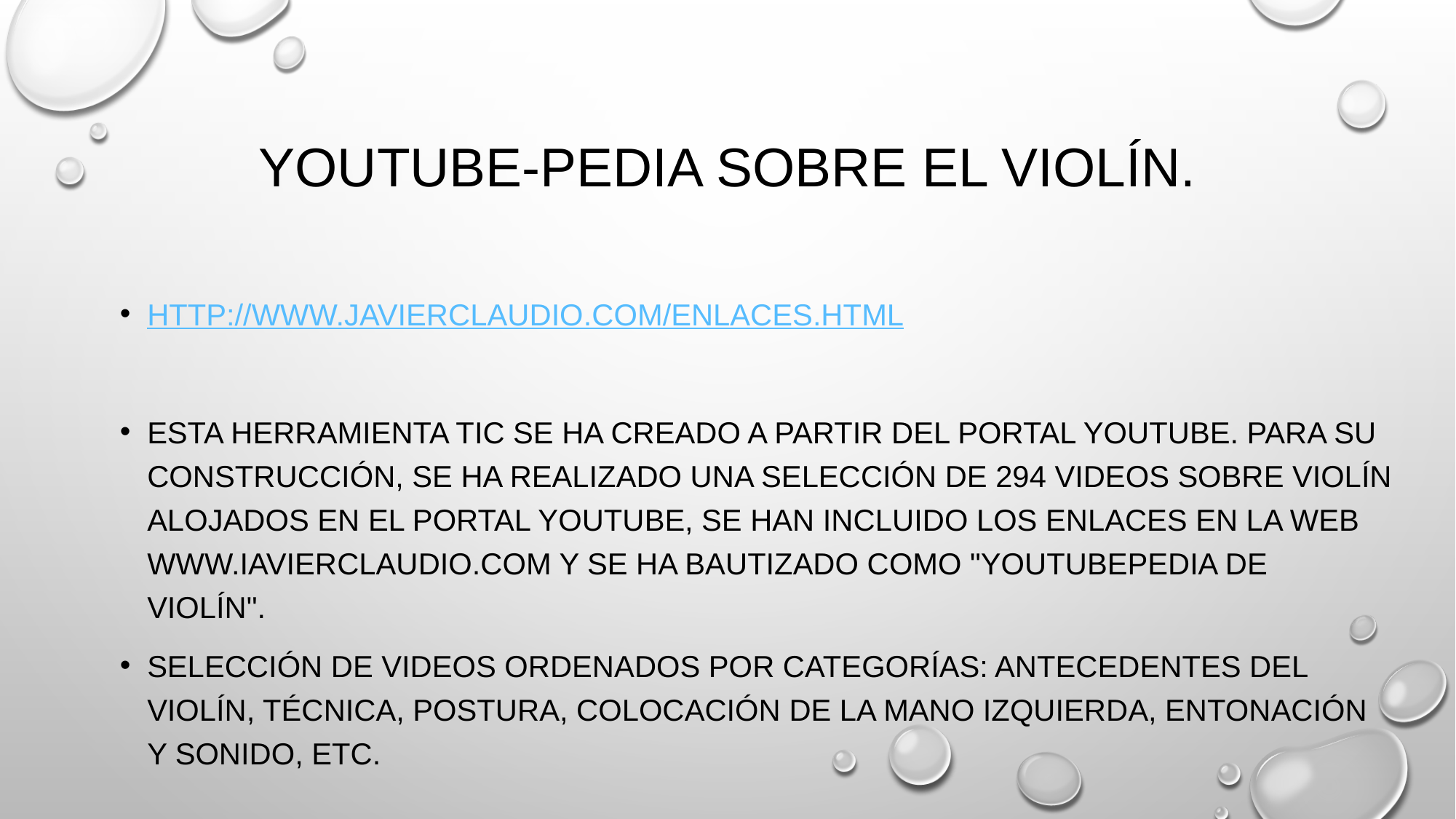

# YOUTUBE-PEDIA SOBRE EL VIOLÍN.
http://www.javierclaudio.com/enlaces.html

ESTA herramienta Tic se ha creado a partir del portal Youtube. Para su construcción, se ha realizado una selección de 294 videos sobre violín alojados en el portal Youtube, se han incluido los enlaces en la web www.iavierclaudio.com y se ha bautizado como "Youtubepedia de violín".
SELECCIÓN DE VIDEOS ORDENADOS POR CATEGORÍAS: ANTECEDENTES DEL VIOLÍN, TÉCNICA, POSTURA, COLOCACIÓN DE LA MANO IZQUIERDA, ENTONACIÓN Y SONIDO, ETC.